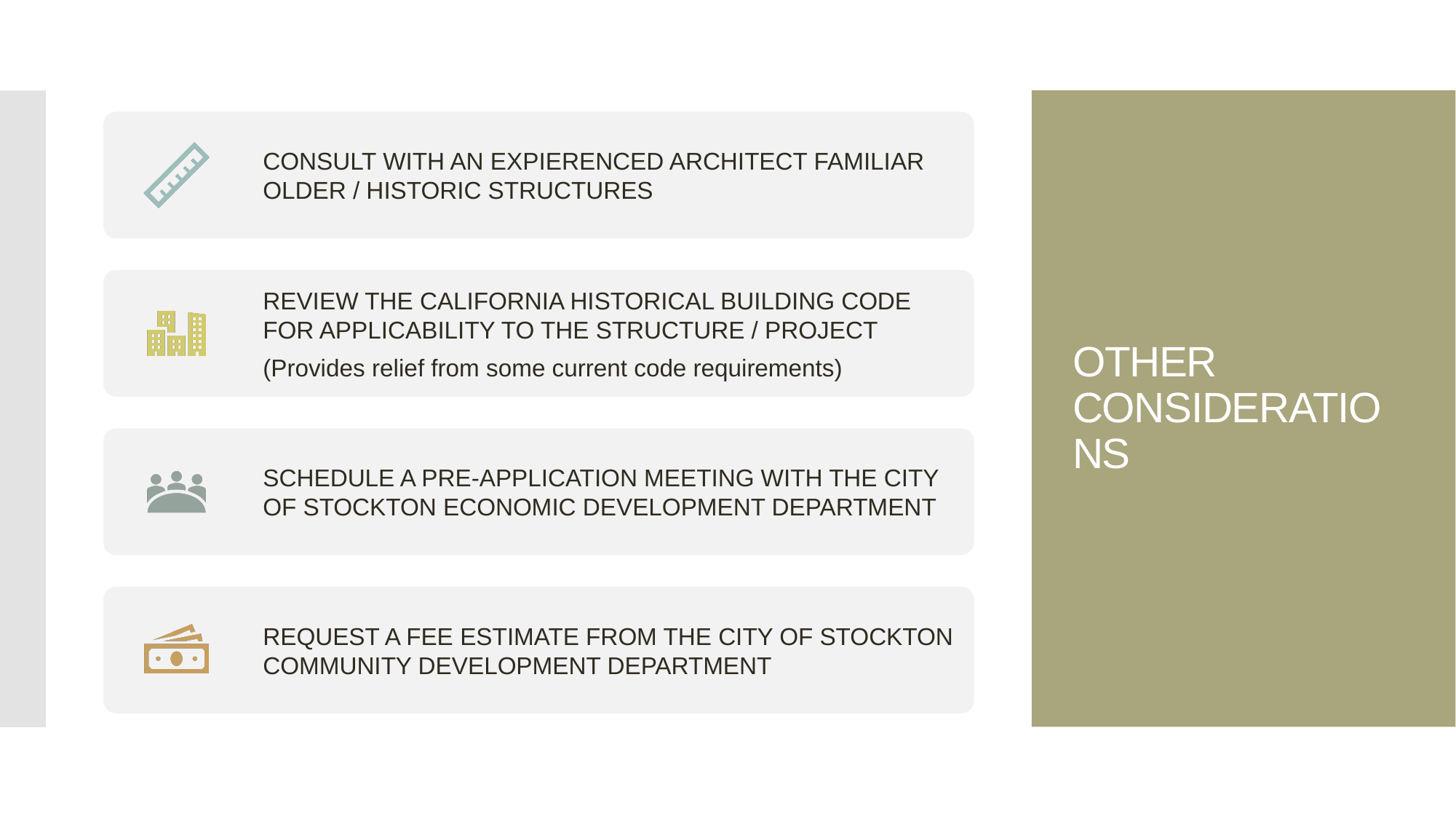

CONSULT WITH AN EXPIERENCED ARCHITECT FAMILIAR OLDER / HISTORIC STRUCTURES
REVIEW THE CALIFORNIA HISTORICAL BUILDING CODE FOR APPLICABILITY TO THE STRUCTURE / PROJECT
(Provides relief from some current code requirements)
SCHEDULE A PRE-APPLICATION MEETING WITH THE CITY OF STOCKTON ECONOMIC DEVELOPMENT DEPARTMENT
REQUEST A FEE ESTIMATE FROM THE CITY OF STOCKTON COMMUNITY DEVELOPMENT DEPARTMENT
# OTHER CONSIDERATIONS